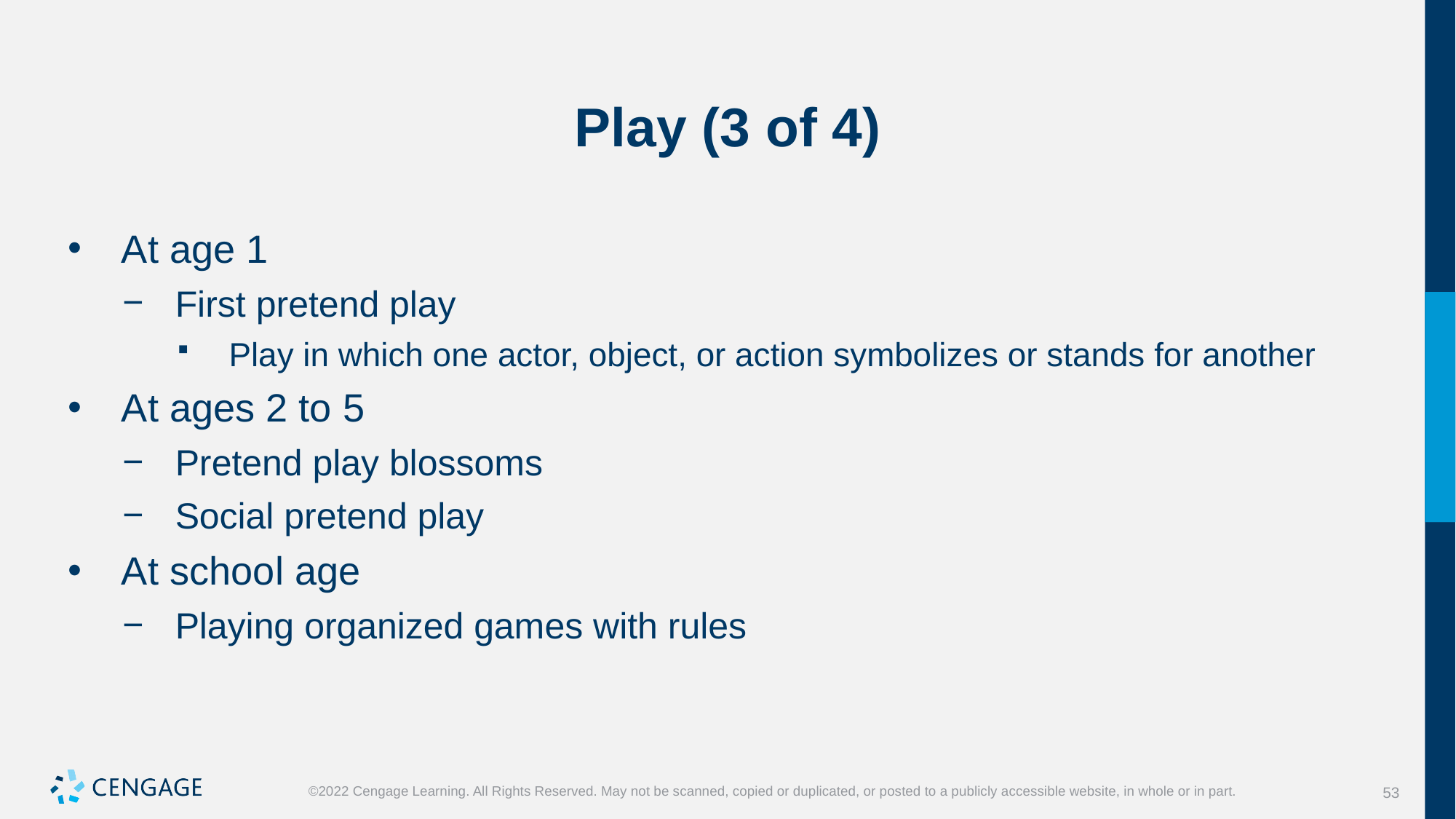

# Play (3 of 4)
At age 1
First pretend play
Play in which one actor, object, or action symbolizes or stands for another
At ages 2 to 5
Pretend play blossoms
Social pretend play
At school age
Playing organized games with rules